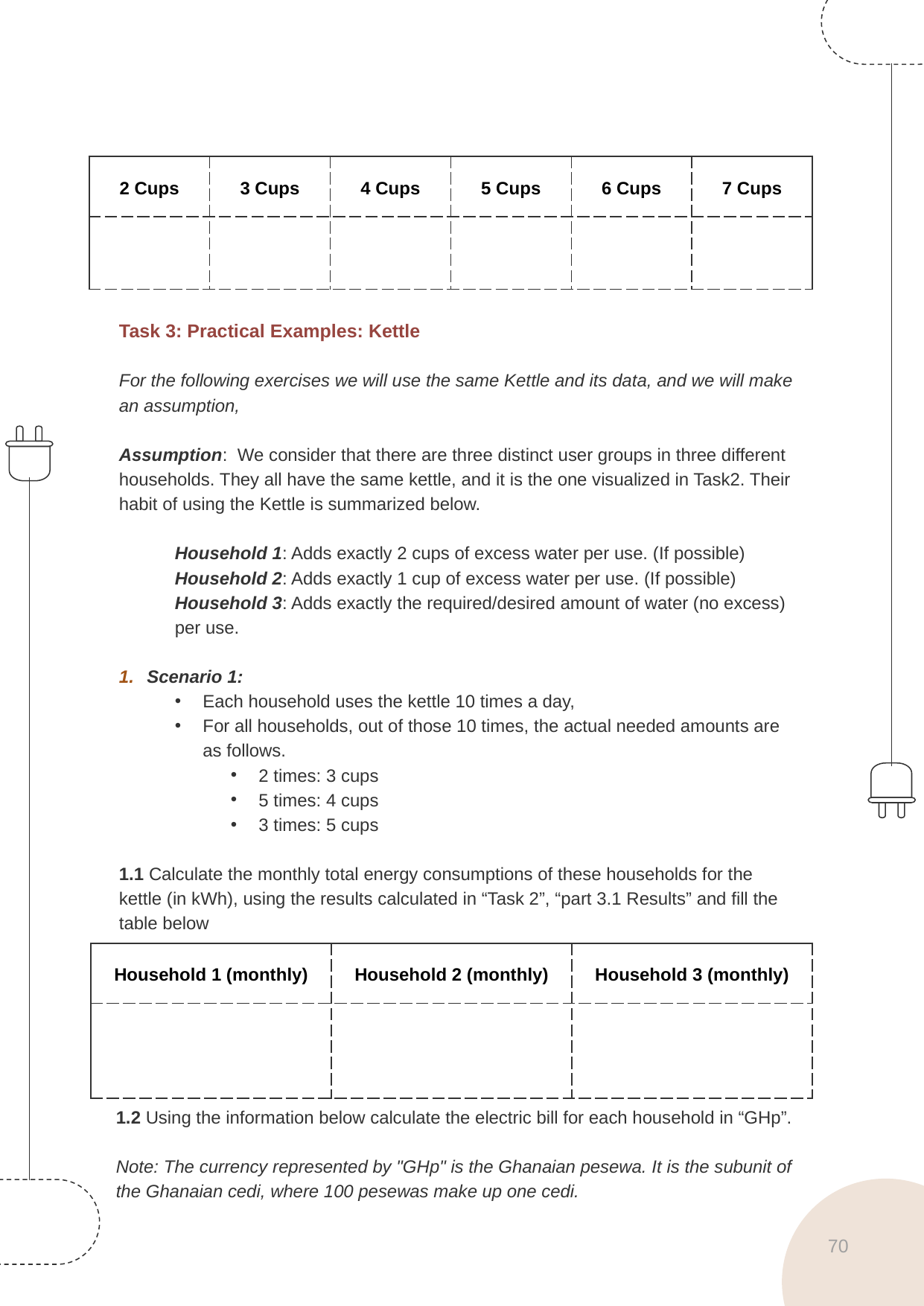

| 2 Cups | 3 Cups | 4 Cups | 5 Cups | 6 Cups | 7 Cups |
| --- | --- | --- | --- | --- | --- |
|  |  |  |  |  |  |
Task 3: Practical Examples: Kettle
For the following exercises we will use the same Kettle and its data, and we will make an assumption,

Assumption:  We consider that there are three distinct user groups in three different households. They all have the same kettle, and it is the one visualized in Task2. Their habit of using the Kettle is summarized below.

Household 1: Adds exactly 2 cups of excess water per use. (If possible)
Household 2: Adds exactly 1 cup of excess water per use. (If possible)
Household 3: Adds exactly the required/desired amount of water (no excess) per use.

Scenario 1:
Each household uses the kettle 10 times a day,
For all households, out of those 10 times, the actual needed amounts are as follows.
2 times: 3 cups
5 times: 4 cups
3 times: 5 cups

1.1 Calculate the monthly total energy consumptions of these households for the kettle (in kWh), using the results calculated in “Task 2”, “part 3.1 Results” and fill the table below
| Household 1 (monthly) | Household 2 (monthly) | Household 3 (monthly) |
| --- | --- | --- |
|  |  |  |
1.2 Using the information below calculate the electric bill for each household in “GHp”.

Note: The currency represented by "GHp" is the Ghanaian pesewa. It is the subunit of the Ghanaian cedi, where 100 pesewas make up one cedi.

70